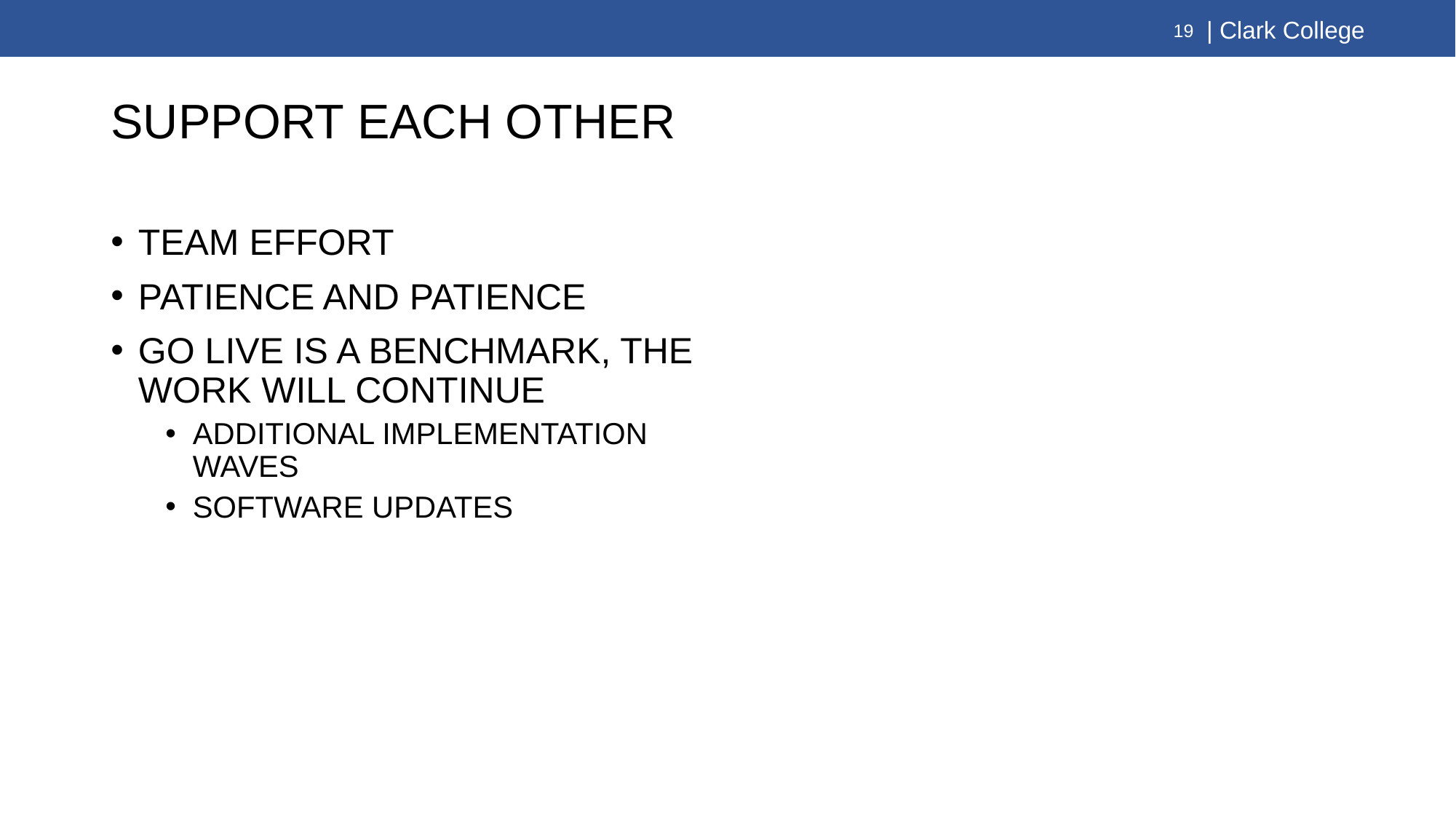

19
# SUPPORT EACH OTHER
TEAM EFFORT
PATIENCE AND PATIENCE
GO LIVE IS A BENCHMARK, THE WORK WILL CONTINUE
ADDITIONAL IMPLEMENTATION WAVES
SOFTWARE UPDATES